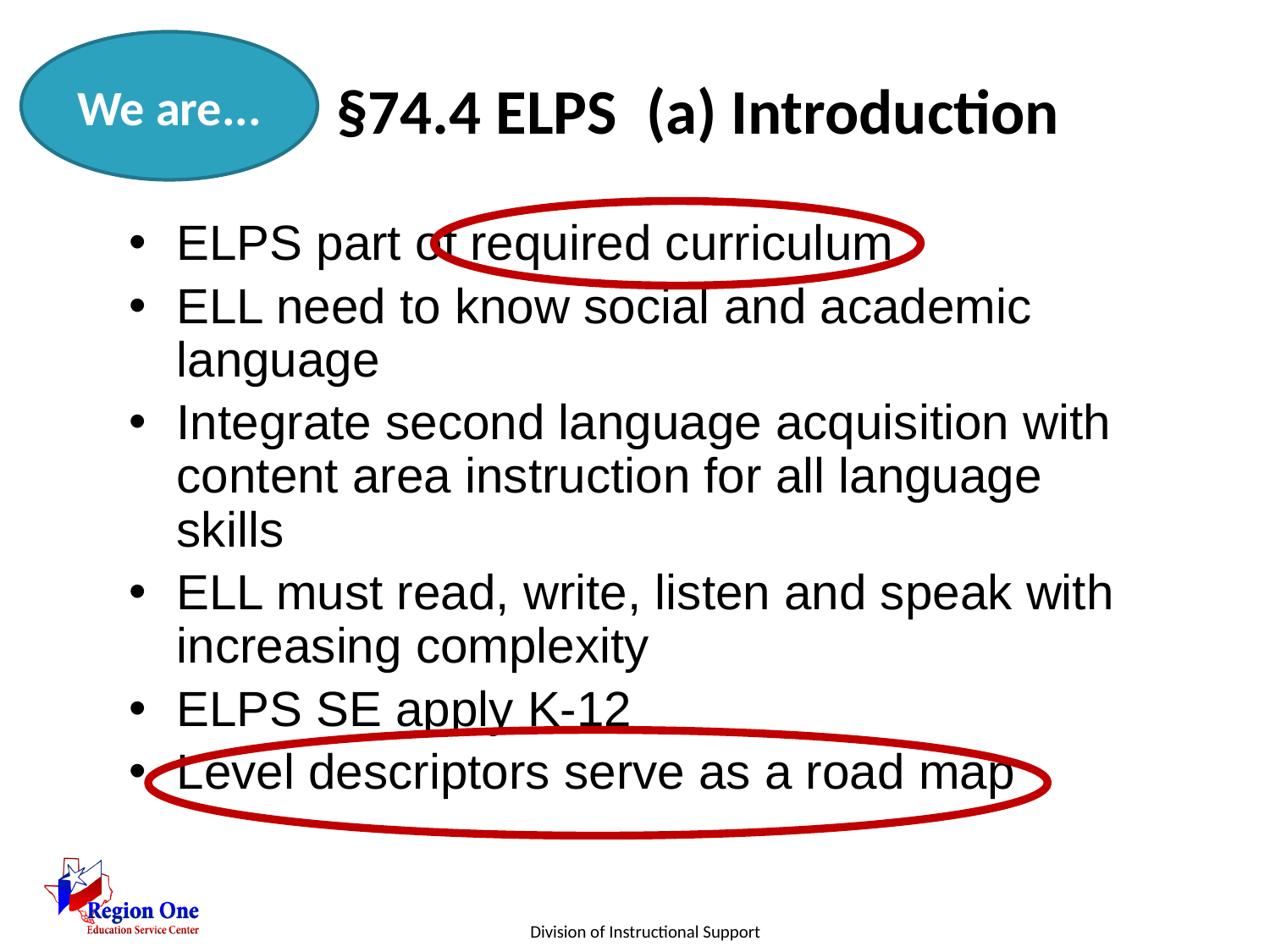

We are...
# §74.4 ELPS  (a) Introduction

ELPS part of required curriculum
ELL need to know social and academic language
Integrate second language acquisition with content area instruction for all language skills
ELL must read, write, listen and speak with increasing complexity
ELPS SE apply K-12
Level descriptors serve as a road map

Division of Instructional Support